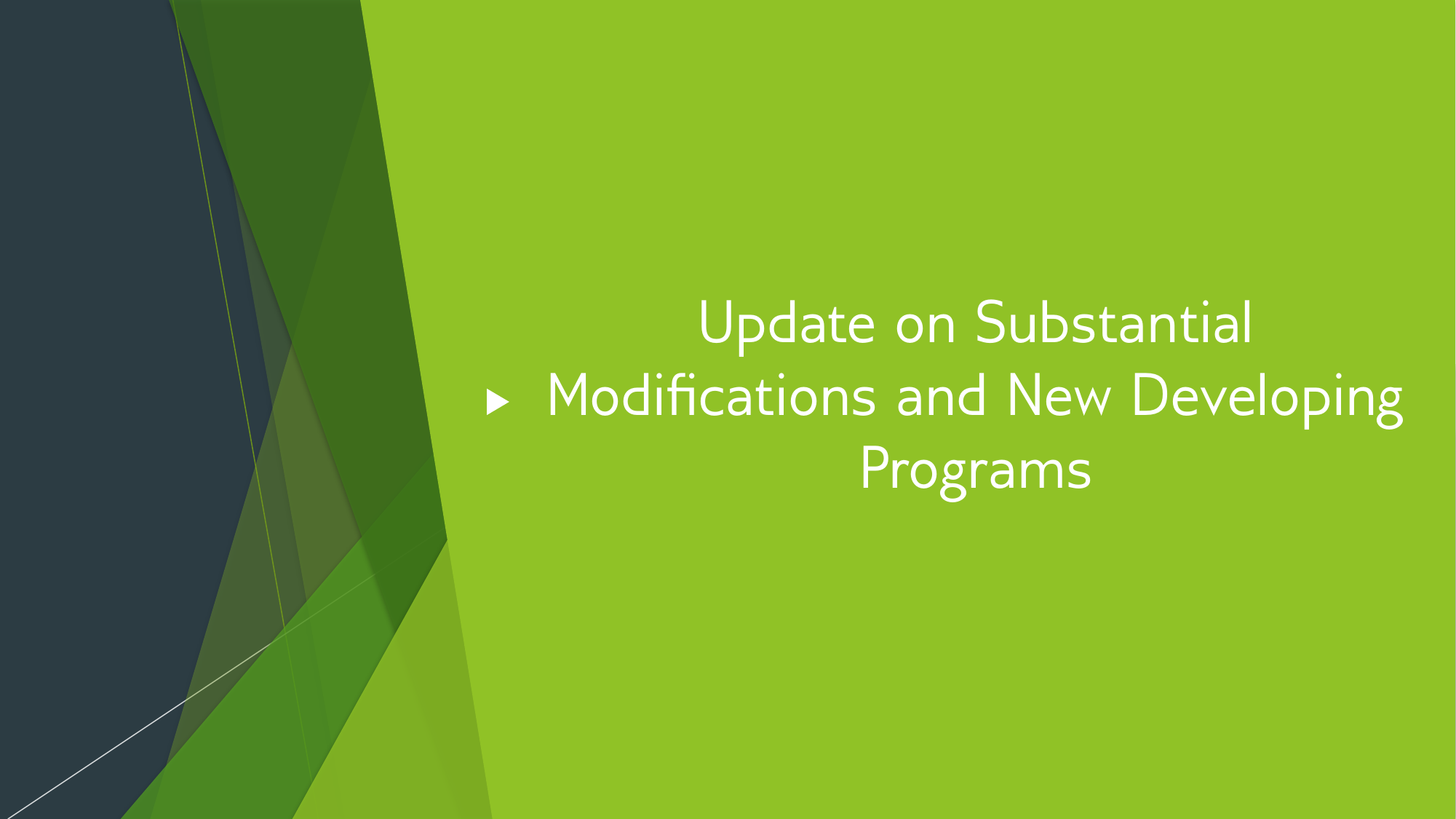

# Update on Substantial Modifications and New Developing Programs